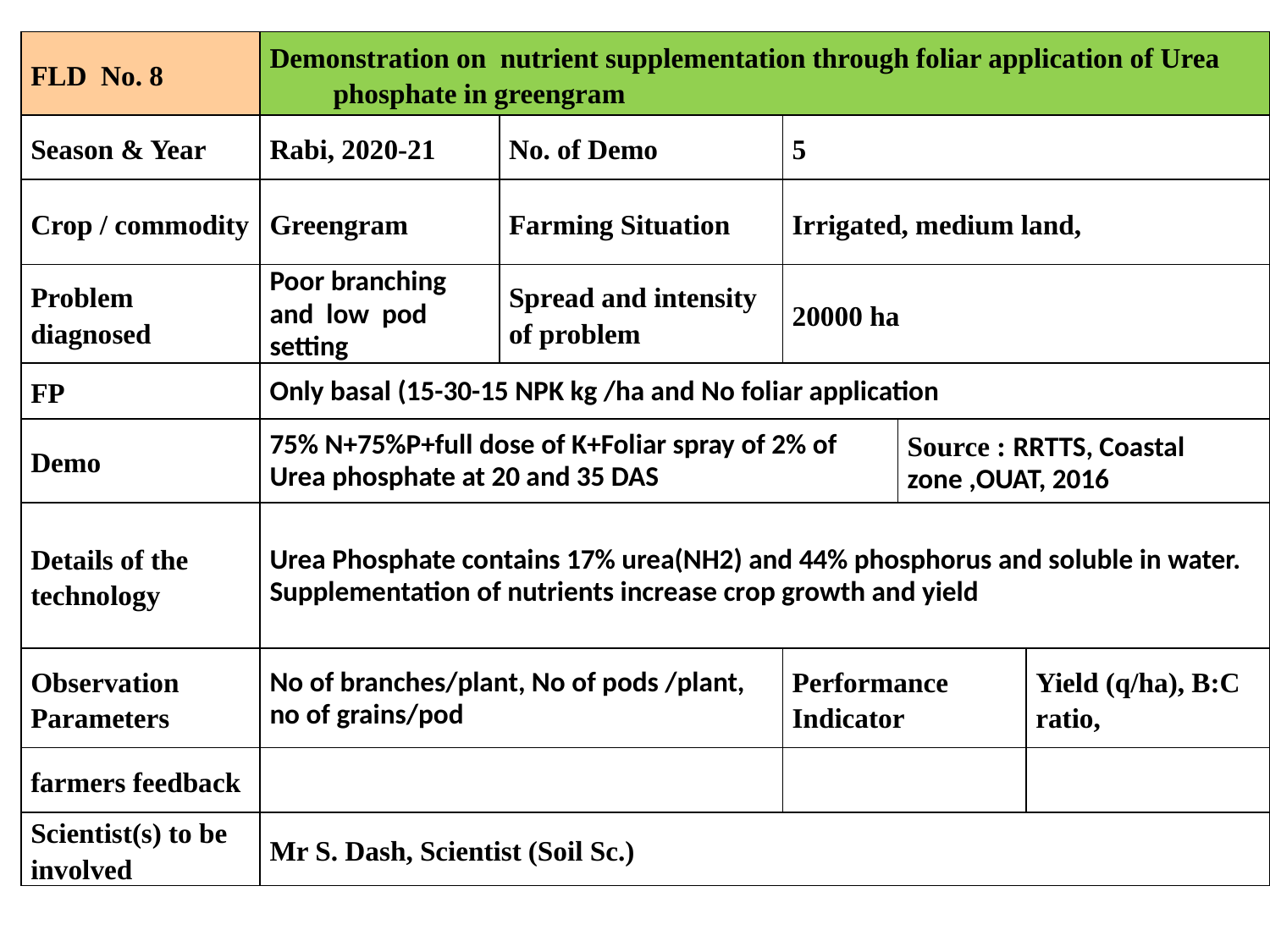

| FLD No. 8 | Demonstration on nutrient supplementation through foliar application of Urea phosphate in greengram |  |  |  |  |
| --- | --- | --- | --- | --- | --- |
| Season & Year | Rabi, 2020-21 | No. of Demo | 5 |  |  |
| Crop / commodity | Greengram | Farming Situation | Irrigated, medium land, |  |  |
| Problem diagnosed | Poor branching and low pod setting | Spread and intensity of problem | 20000 ha |  |  |
| FP | Only basal (15-30-15 NPK kg /ha and No foliar application |  |  |  |  |
| Demo | 75% N+75%P+full dose of K+Foliar spray of 2% of Urea phosphate at 20 and 35 DAS |  |  | Source : RRTTS, Coastal zone ,OUAT, 2016 |  |
| Details of the technology | Urea Phosphate contains 17% urea(NH2) and 44% phosphorus and soluble in water. Supplementation of nutrients increase crop growth and yield |  |  |  |  |
| Observation Parameters | No of branches/plant, No of pods /plant, no of grains/pod |  | Performance Indicator |  | Yield (q/ha), B:C ratio, |
| farmers feedback |  |  |  |  |  |
| Scientist(s) to be involved | Mr S. Dash, Scientist (Soil Sc.) |  |  |  |  |